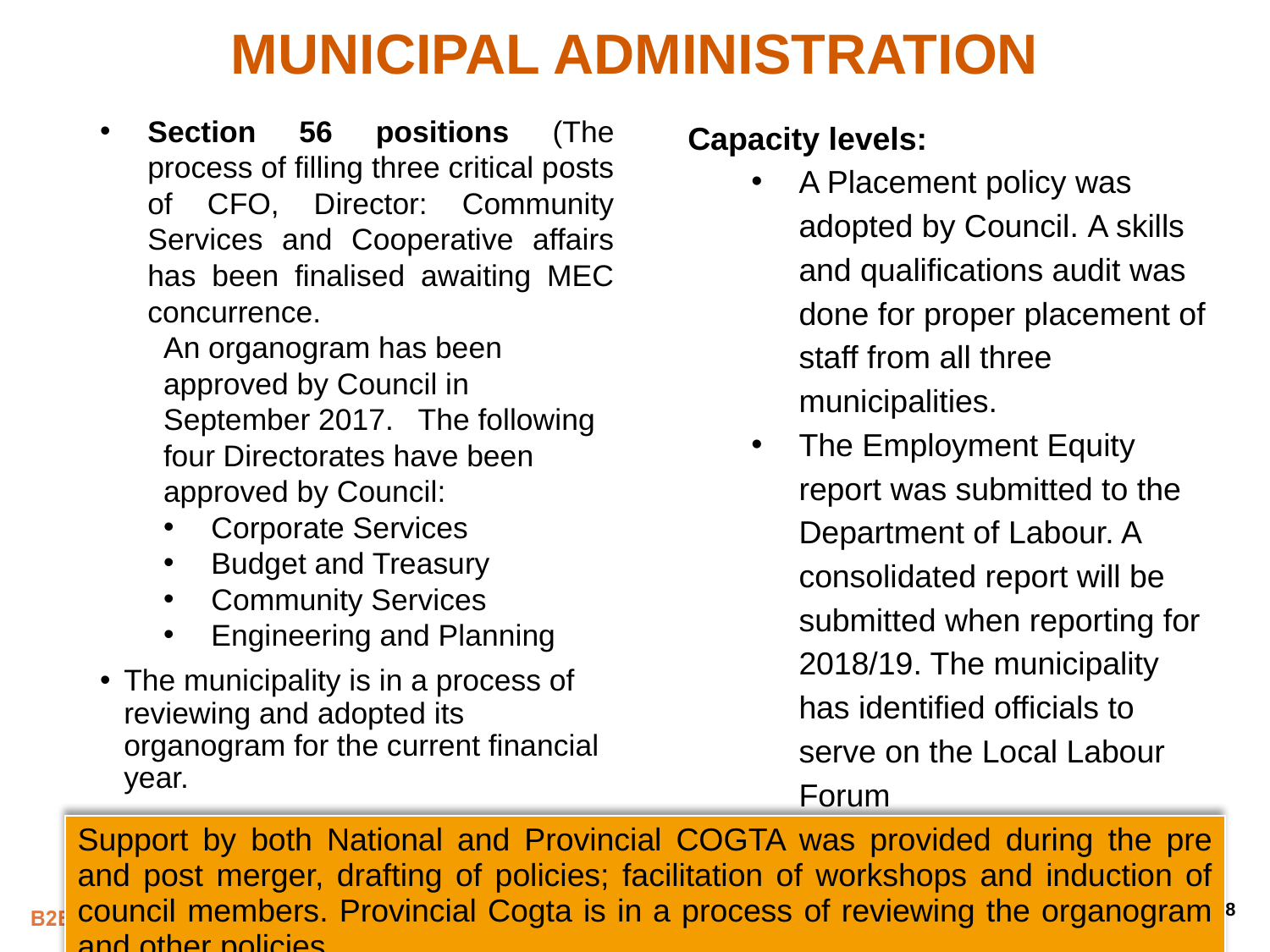

# MUNICIPAL ADMINISTRATION
Section 56 positions (The process of filling three critical posts of CFO, Director: Community Services and Cooperative affairs has been finalised awaiting MEC concurrence.
An organogram has been approved by Council in September 2017.   The following four Directorates have been approved by Council:
Corporate Services
Budget and Treasury
Community Services
Engineering and Planning
The municipality is in a process of  reviewing and adopted its organogram for the current financial year.
Capacity levels:
A Placement policy was adopted by Council. A skills and qualifications audit was done for proper placement of staff from all three municipalities.
The Employment Equity report was submitted to the Department of Labour. A consolidated report will be submitted when reporting for 2018/19. The municipality has identified officials to serve on the Local Labour Forum

| Support by both National and Provincial COGTA was provided during the pre and post merger, drafting of policies; facilitation of workshops and induction of council members. Provincial Cogta is in a process of reviewing the organogram and other policies |
| --- |
8